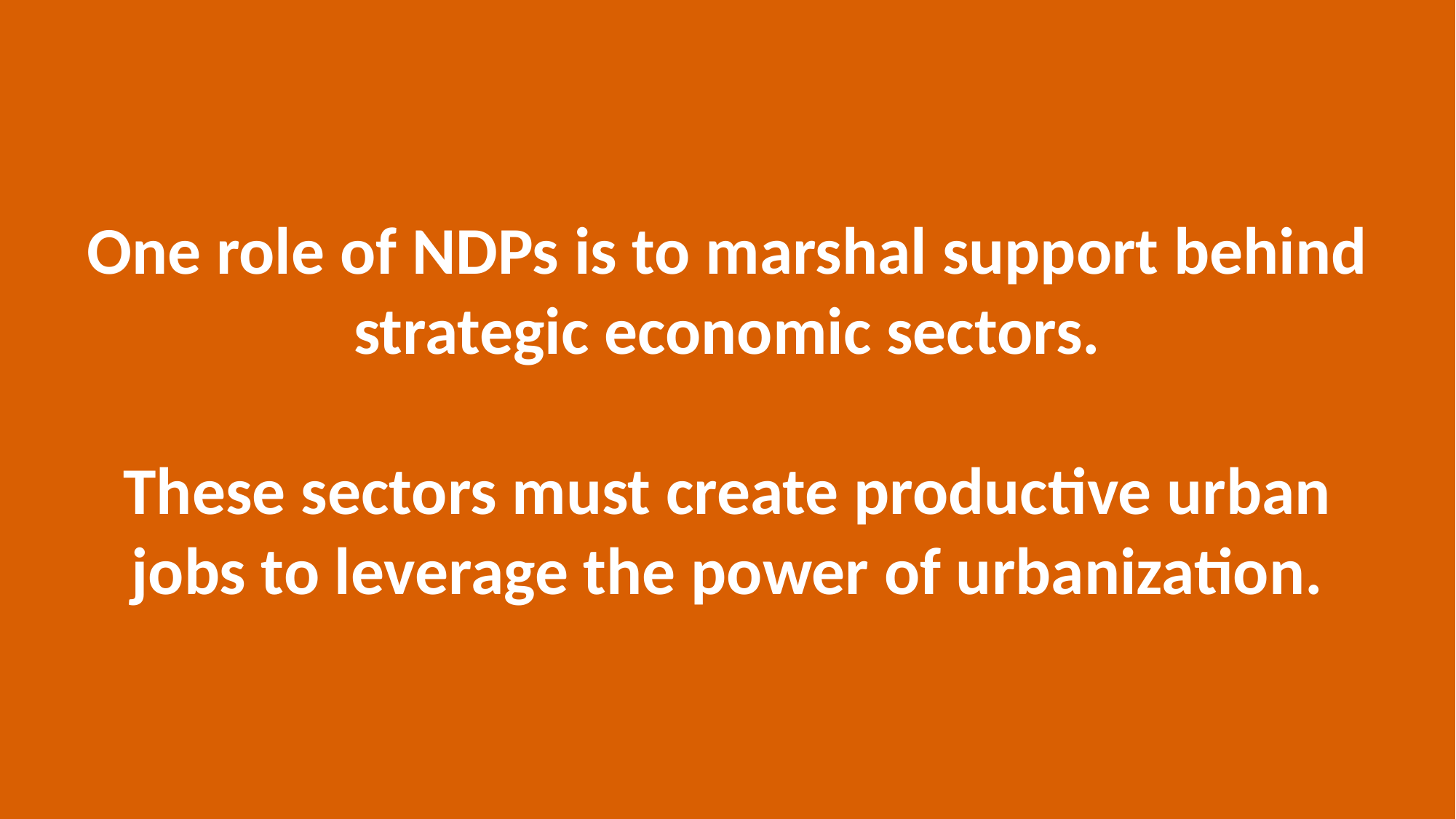

One role of NDPs is to marshal support behind strategic economic sectors.

These sectors must create productive urban jobs to leverage the power of urbanization.